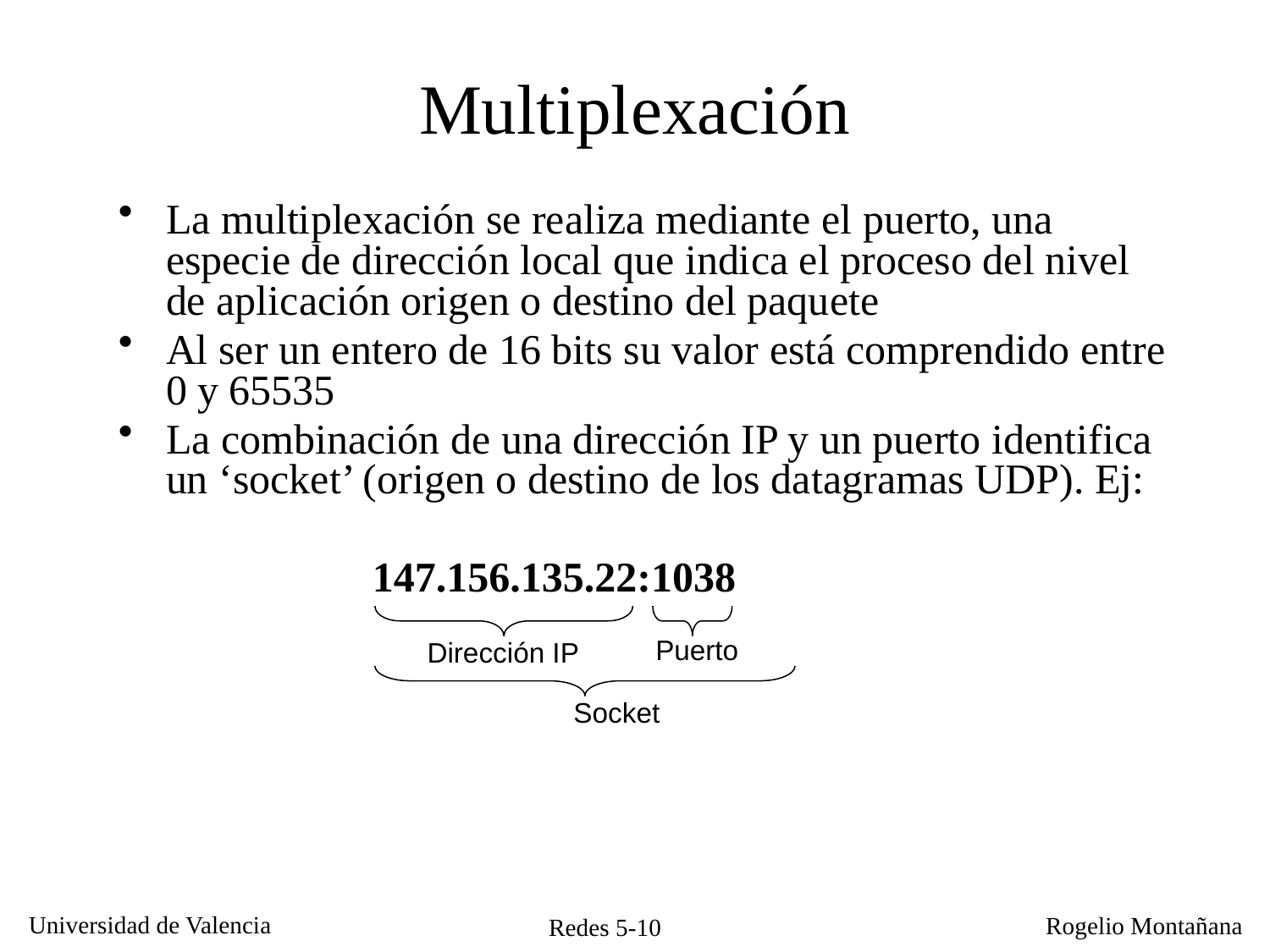

# Multiplexación
La multiplexación se realiza mediante el puerto, una especie de dirección local que indica el proceso del nivel de aplicación origen o destino del paquete
Al ser un entero de 16 bits su valor está comprendido entre 0 y 65535
La combinación de una dirección IP y un puerto identifica un ‘socket’ (origen o destino de los datagramas UDP). Ej:

		147.156.135.22:1038

Puerto
Dirección IP
Socket